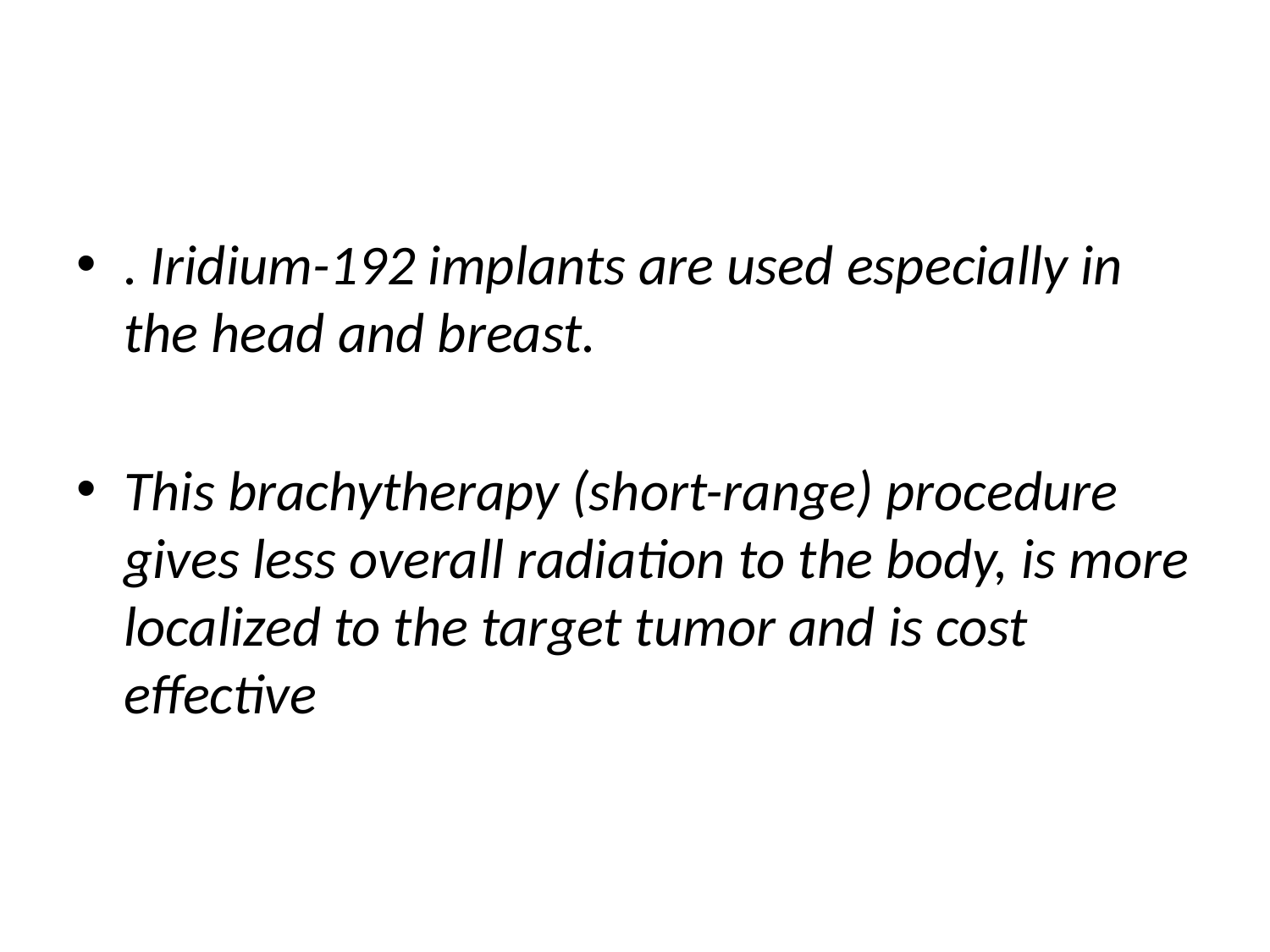

#
. Iridium-192 implants are used especially in the head and breast.

This brachytherapy (short-range) procedure gives less overall radiation to the body, is more localized to the target tumor and is cost effective